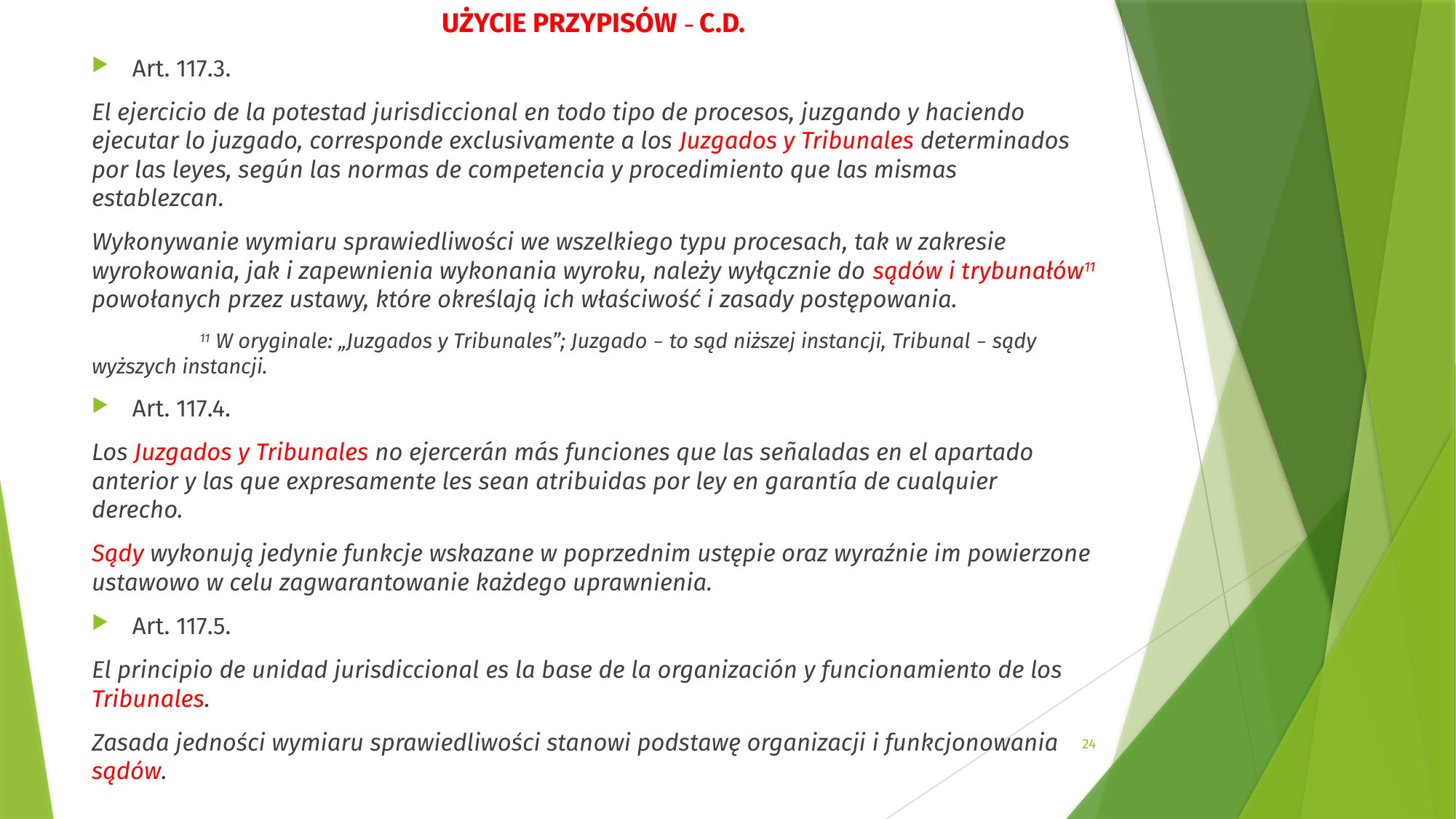

UŻYCIE PRZYPISÓW – C.D.
Art. 117.3.
El ejercicio de la potestad jurisdiccional en todo tipo de procesos, juzgando y haciendo ejecutar lo juzgado, corresponde exclusivamente a los Juzgados y Tribunales determinados por las leyes, según las normas de competencia y procedimiento que las mismas establezcan.
Wykonywanie wymiaru sprawiedliwości we wszelkiego typu procesach, tak w zakresie wyrokowania, jak i zapewnienia wykonania wyroku, należy wyłącznie do sądów i trybunałów11 powołanych przez ustawy, które określają ich właściwość i zasady postępowania.
	11 W oryginale: „Juzgados y Tribunales”; Juzgado – to sąd niższej instancji, Tribunal – sądy 	wyższych instancji.
Art. 117.4.
Los Juzgados y Tribunales no ejercerán más funciones que las señaladas en el apartado anterior y las que expresamente les sean atribuidas por ley en garantía de cualquier derecho.
Sądy wykonują jedynie funkcje wskazane w poprzednim ustępie oraz wyraźnie im powierzone ustawowo w celu zagwarantowanie każdego uprawnienia.
Art. 117.5.
El principio de unidad jurisdiccional es la base de la organización y funcionamiento de los Tribunales.
Zasada jedności wymiaru sprawiedliwości stanowi podstawę organizacji i funkcjonowania sądów.
24